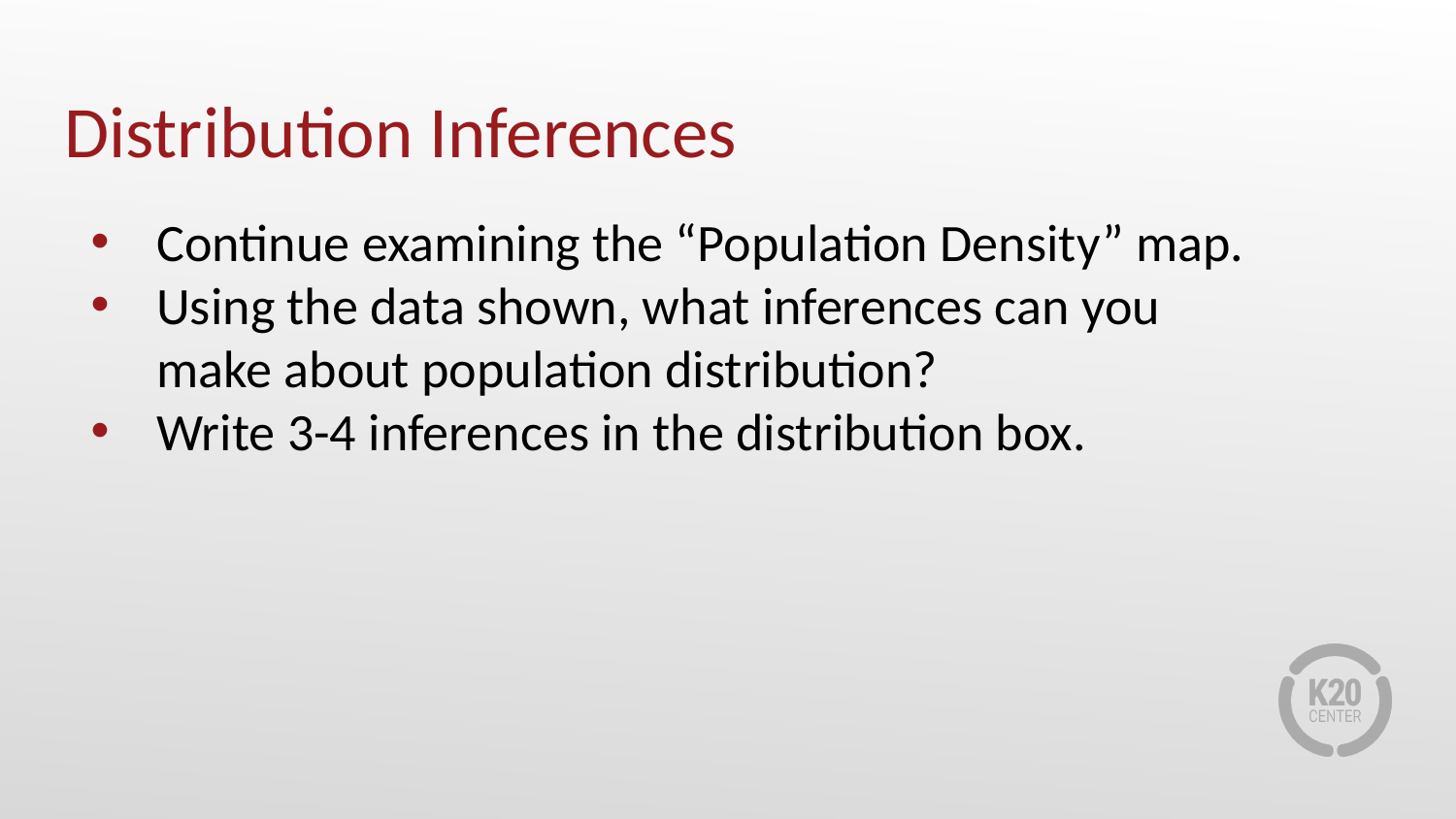

# Distribution Inferences
Continue examining the “Population Density” map.
Using the data shown, what inferences can you make about population distribution?
Write 3-4 inferences in the distribution box.